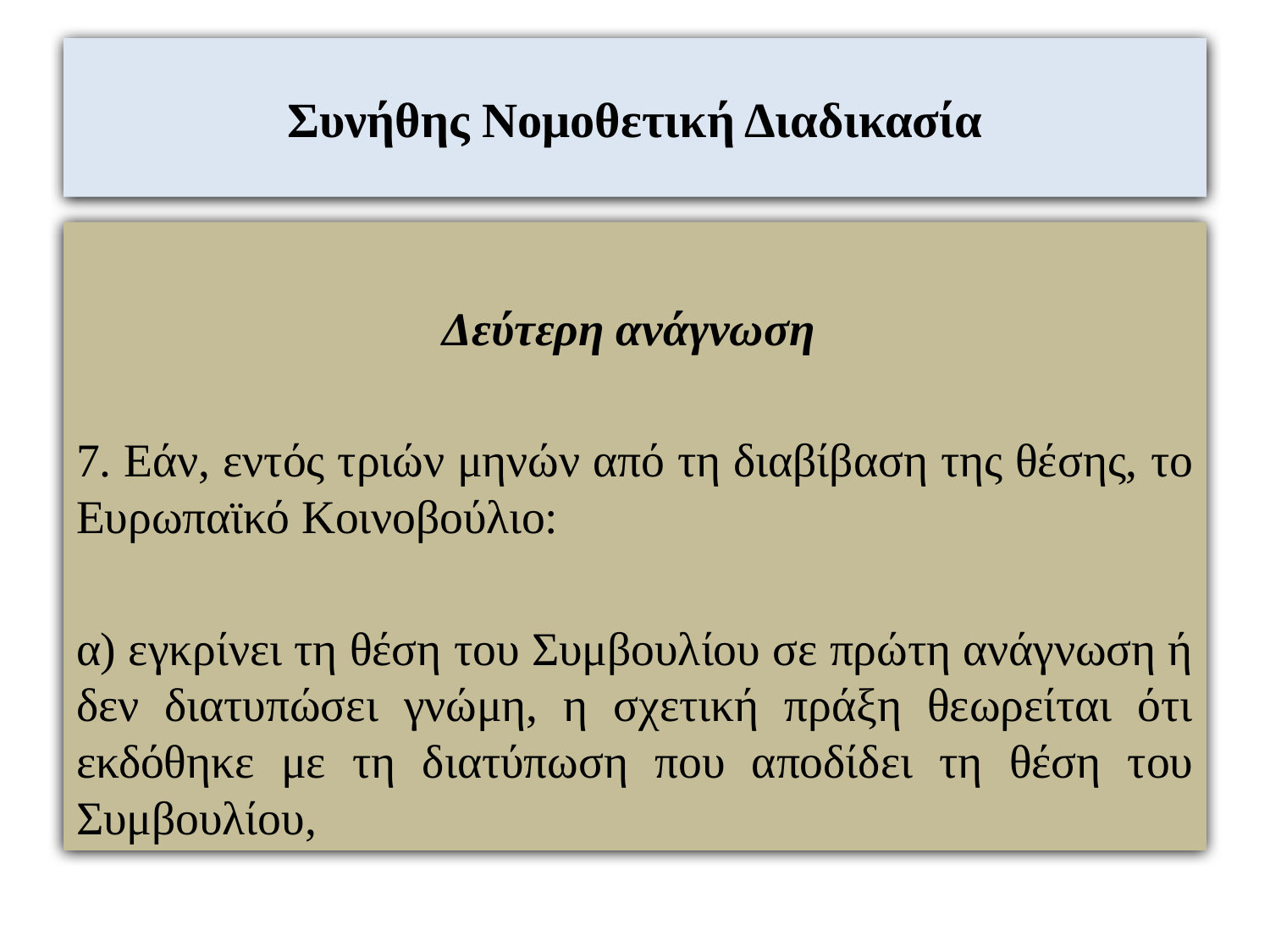

# Συνήθης Νομοθετική Διαδικασία

Δεύτερη ανάγνωση

7. Εάν, εντός τριών μηνών από τη διαβίβαση της θέσης, το Ευρωπαϊκό Κοινοβούλιο:

α) εγκρίνει τη θέση του Συμβουλίου σε πρώτη ανάγνωση ή δεν διατυπώσει γνώμη, η σχετική πράξη θεωρείται ότι εκδόθηκε με τη διατύπωση που αποδίδει τη θέση του Συμβουλίου,